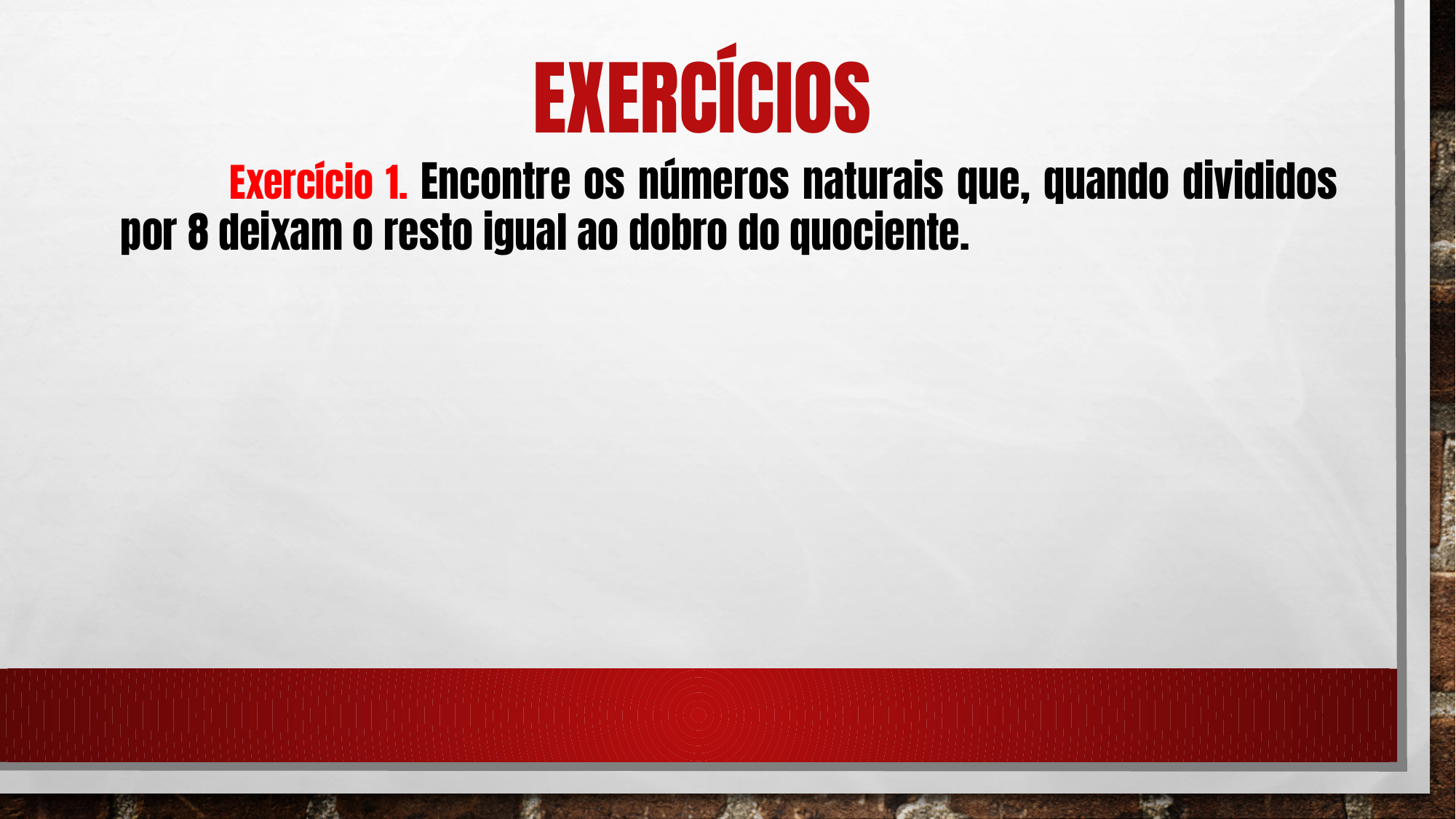

# Exercícios
	Exercício 1. Encontre os números naturais que, quando divididos por 8 deixam o resto igual ao dobro do quociente.